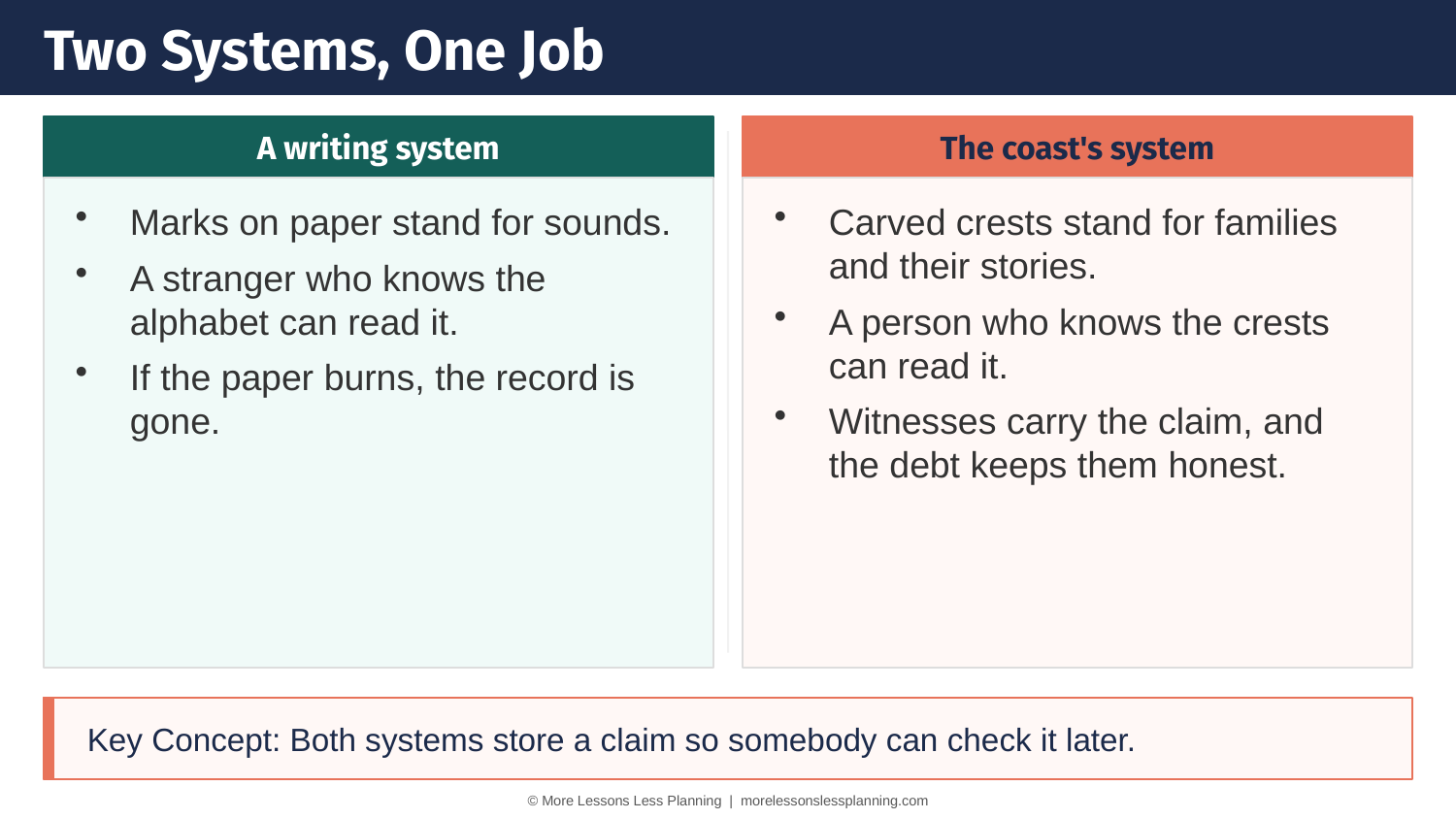

Two Systems, One Job

A writing system

The coast's system

Marks on paper stand for sounds.
A stranger who knows the alphabet can read it.
If the paper burns, the record is gone.
Carved crests stand for families and their stories.
A person who knows the crests can read it.
Witnesses carry the claim, and the debt keeps them honest.

Key Concept: Both systems store a claim so somebody can check it later.
© More Lessons Less Planning  |  morelessonslessplanning.com